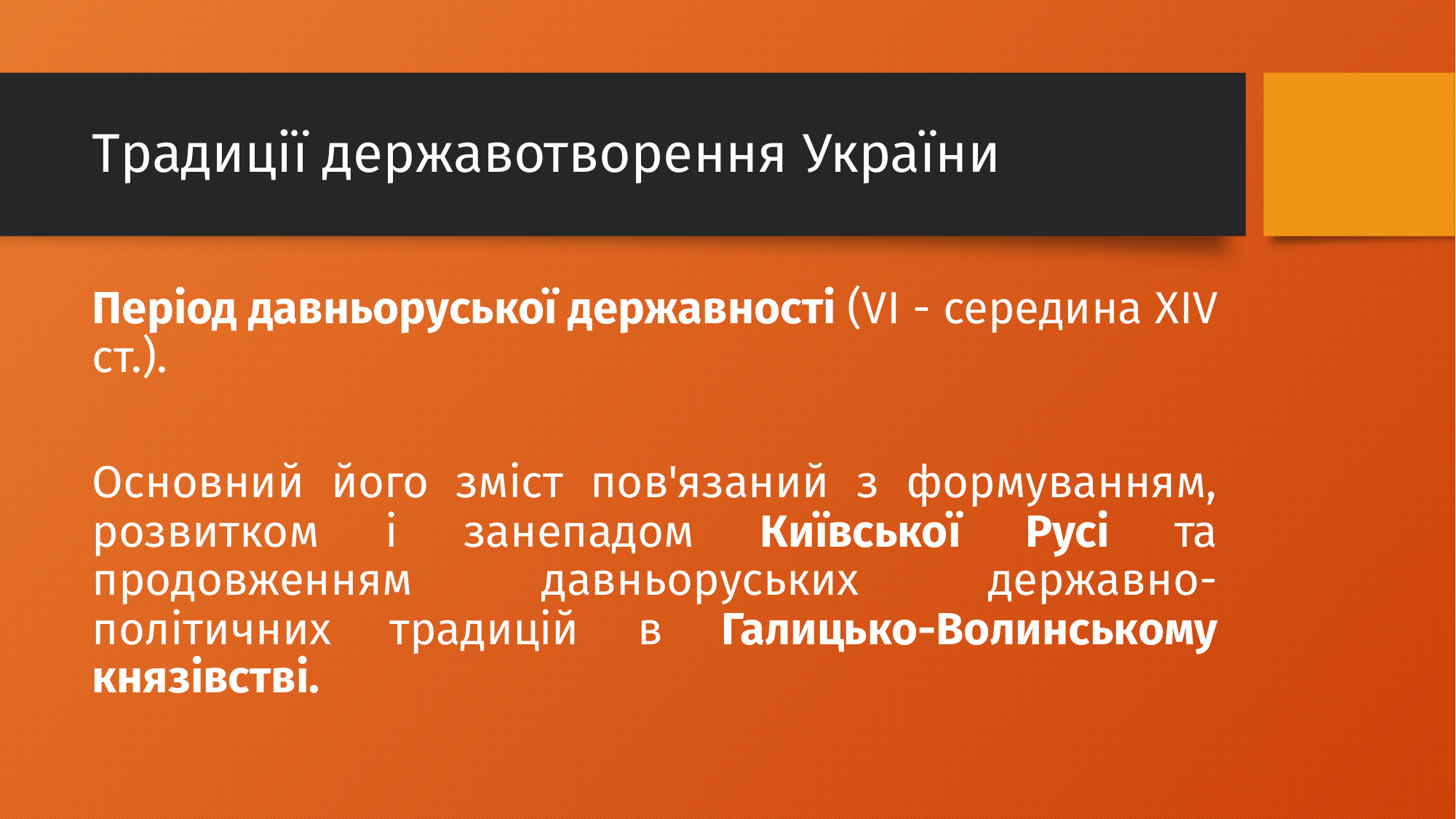

# Традиції державотворення України
Період давньоруської державності (VI - середина XIV ст.).

Основний його зміст пов'язаний з формуванням, розвитком і занепадом Київської Русі та продовженням давньоруських державно-політичних традицій в Галицько-Волинському князівстві.